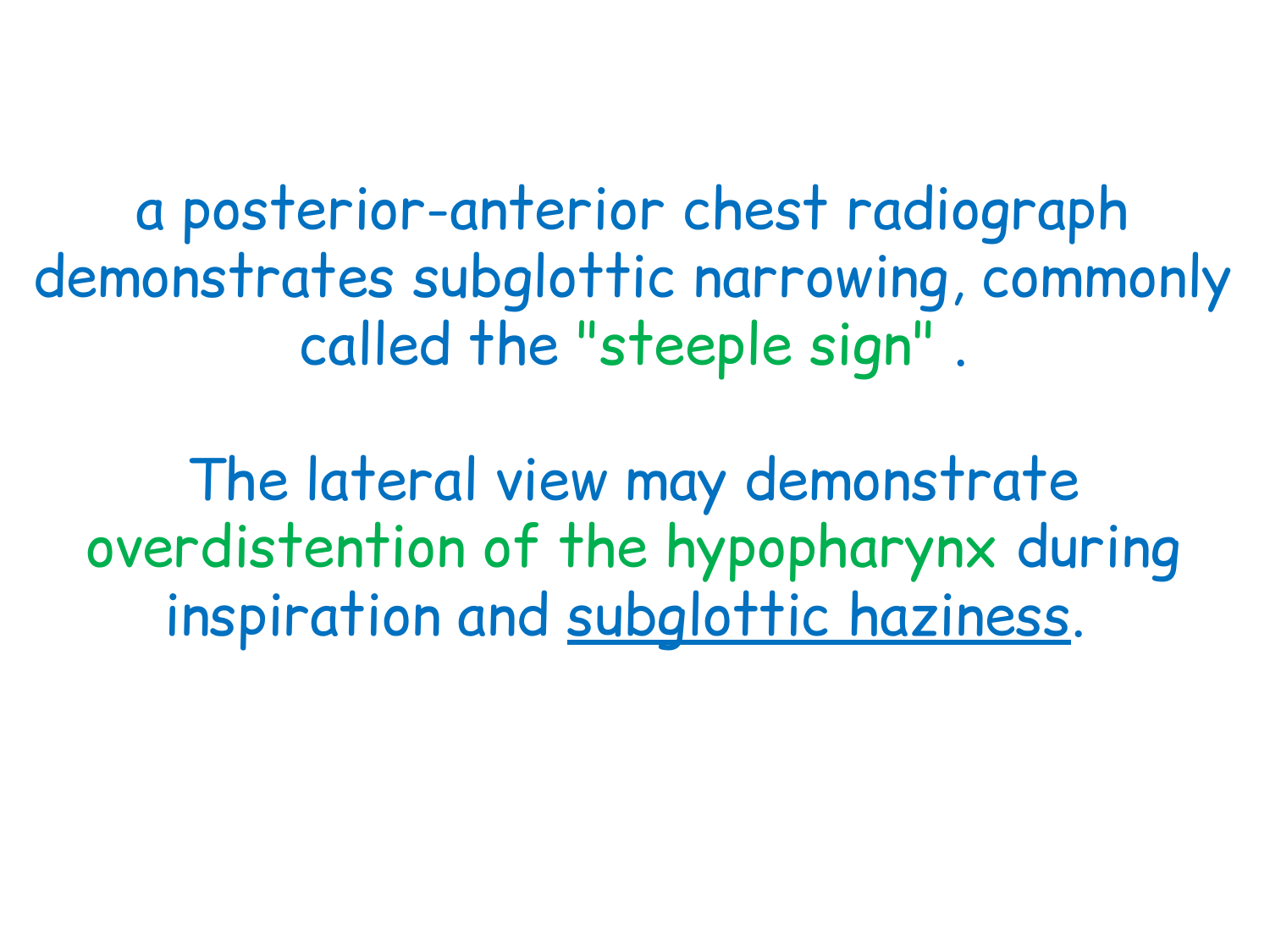

a posterior-anterior chest radiograph demonstrates subglottic narrowing, commonly called the "steeple sign" .

The lateral view may demonstrate overdistention of the hypopharynx during inspiration and subglottic haziness.